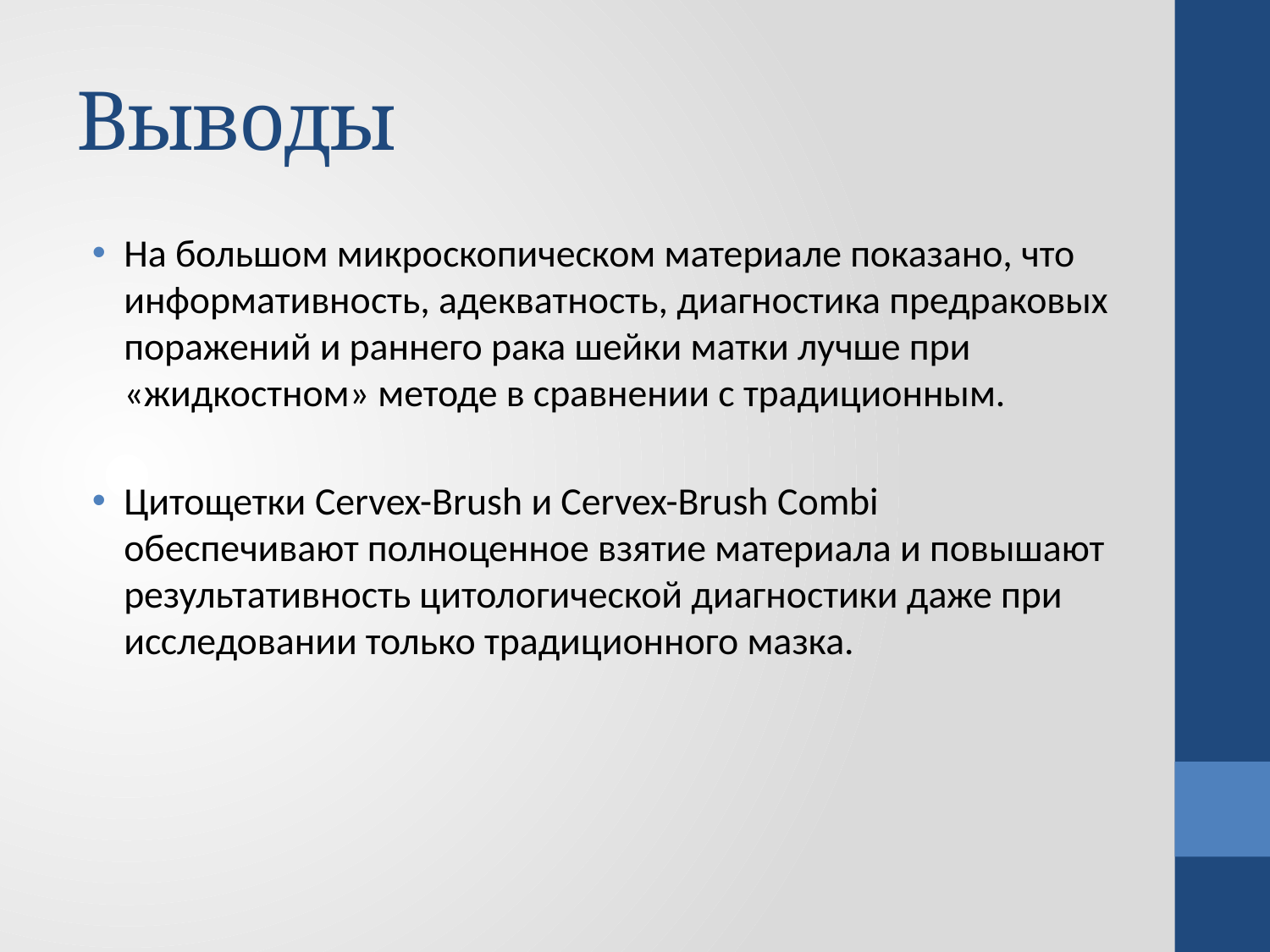

# Выводы
На большом микроскопическом материале показано, что информативность, адекватность, диагностика предраковых поражений и раннего рака шейки матки лучше при «жидкостном» методе в сравнении с традиционным.

Цитощетки Cervex-Brush и Cervex-Brush Combi обеспечивают полноценное взятие материала и повышают результативность цитологической диагностики даже при исследовании только традиционного мазка.